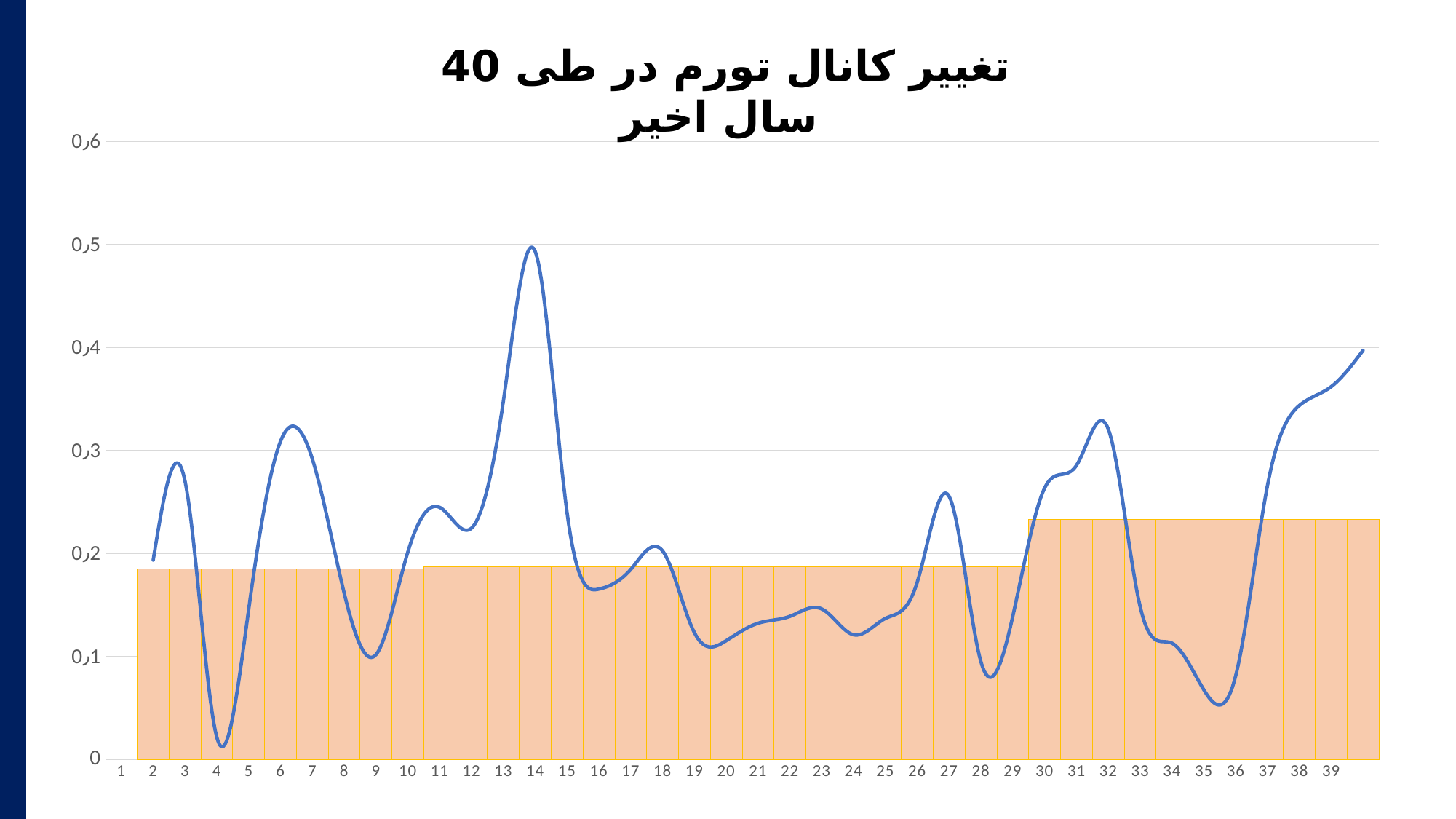

تغییر کانال تورم در طی 40 سال اخیر

### Chart

| Category |  | تورم شهری |
|---|---|---|